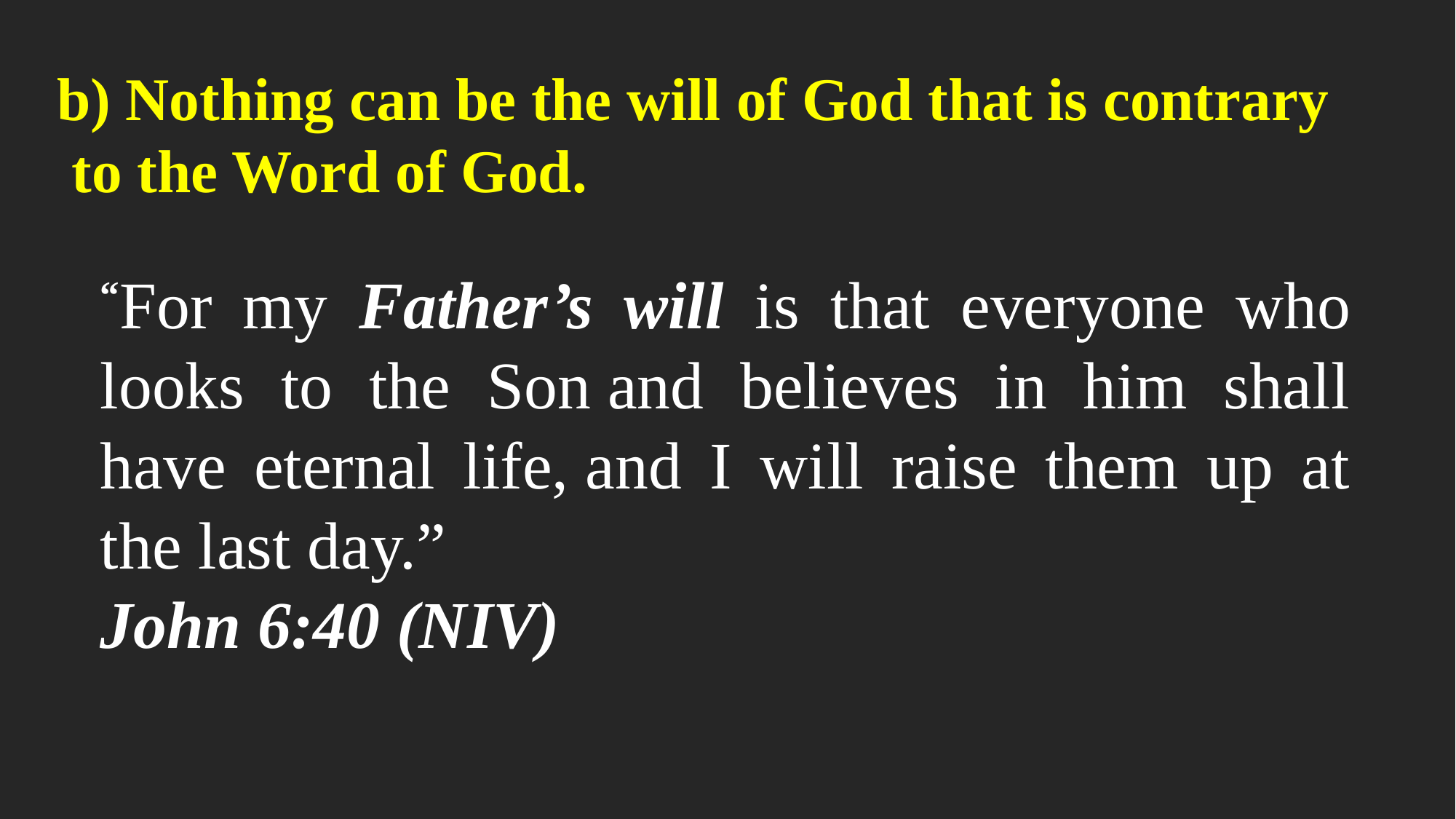

b) Nothing can be the will of God that is contrary
 to the Word of God.
“For my Father’s will is that everyone who looks to the Son and believes in him shall have eternal life, and I will raise them up at the last day.”
John 6:40 (NIV)